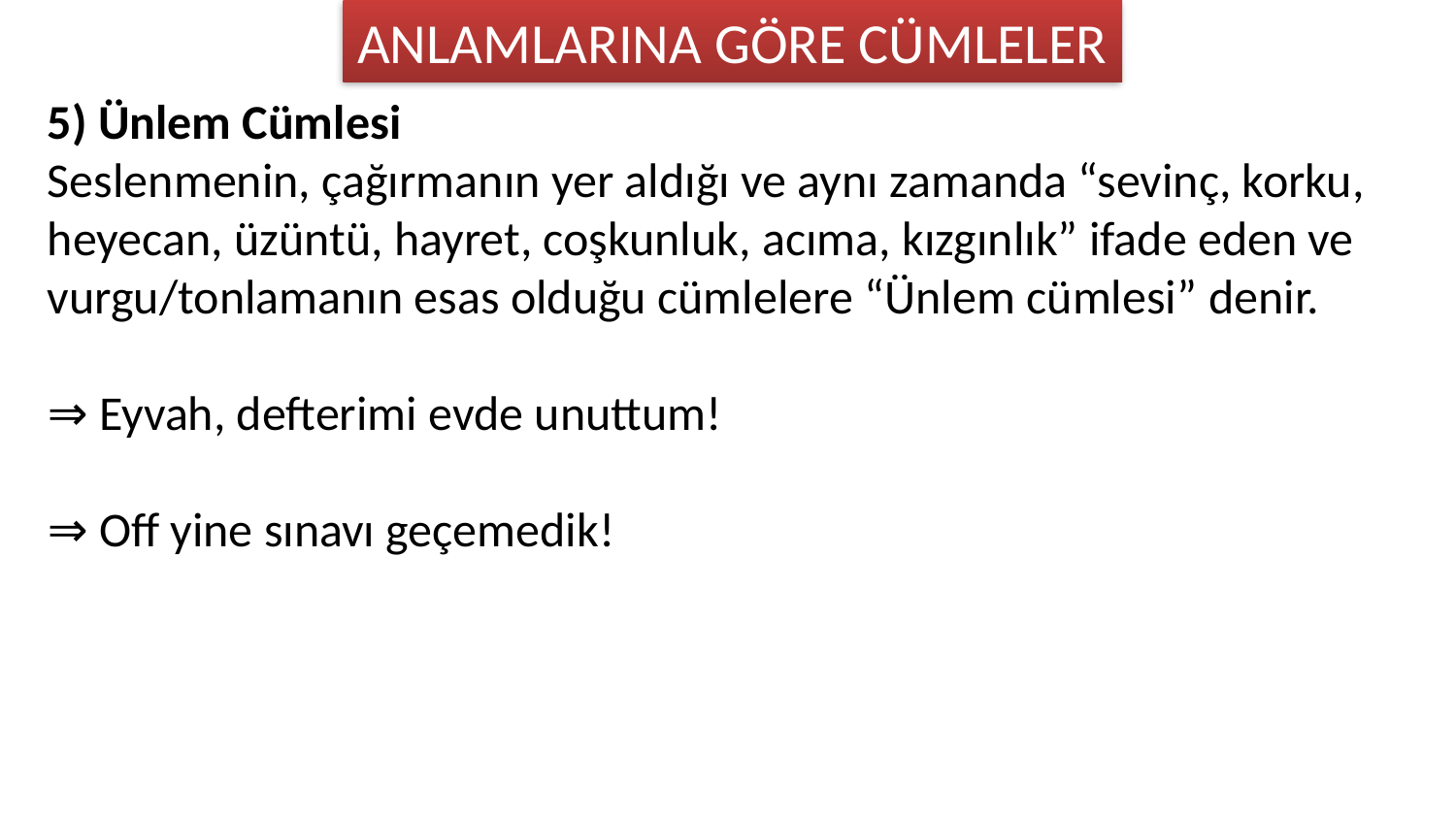

ANLAMLARINA GÖRE CÜMLELER
5) Ünlem Cümlesi
Seslenmenin, çağırmanın yer aldığı ve aynı zamanda “sevinç, korku, heyecan, üzüntü, hayret, coşkunluk, acıma, kızgınlık” ifade eden ve vurgu/tonlamanın esas olduğu cümlelere “Ünlem cümlesi” denir.

⇒ Eyvah, defterimi evde unuttum!

⇒ Off yine sınavı geçemedik!